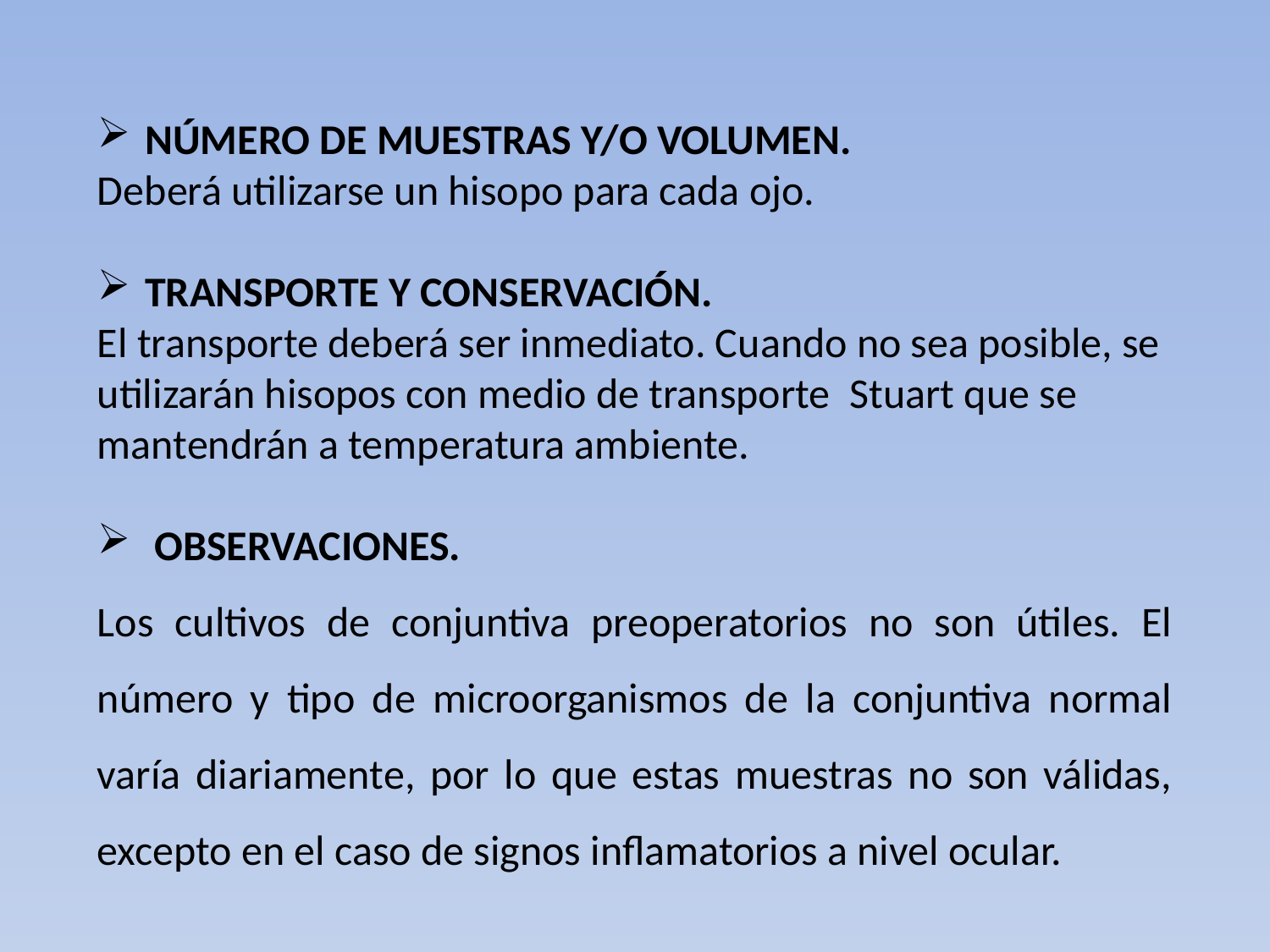

NÚMERO DE MUESTRAS Y/O VOLUMEN.
Deberá utilizarse un hisopo para cada ojo.

TRANSPORTE Y CONSERVACIÓN.
El transporte deberá ser inmediato. Cuando no sea posible, se utilizarán hisopos con medio de transporte  Stuart que se mantendrán a temperatura ambiente.

 OBSERVACIONES.
Los cultivos de conjuntiva preoperatorios no son útiles. El número y tipo de microorganismos de la conjuntiva normal varía diariamente, por lo que estas muestras no son válidas, excepto en el caso de signos inflamatorios a nivel ocular.